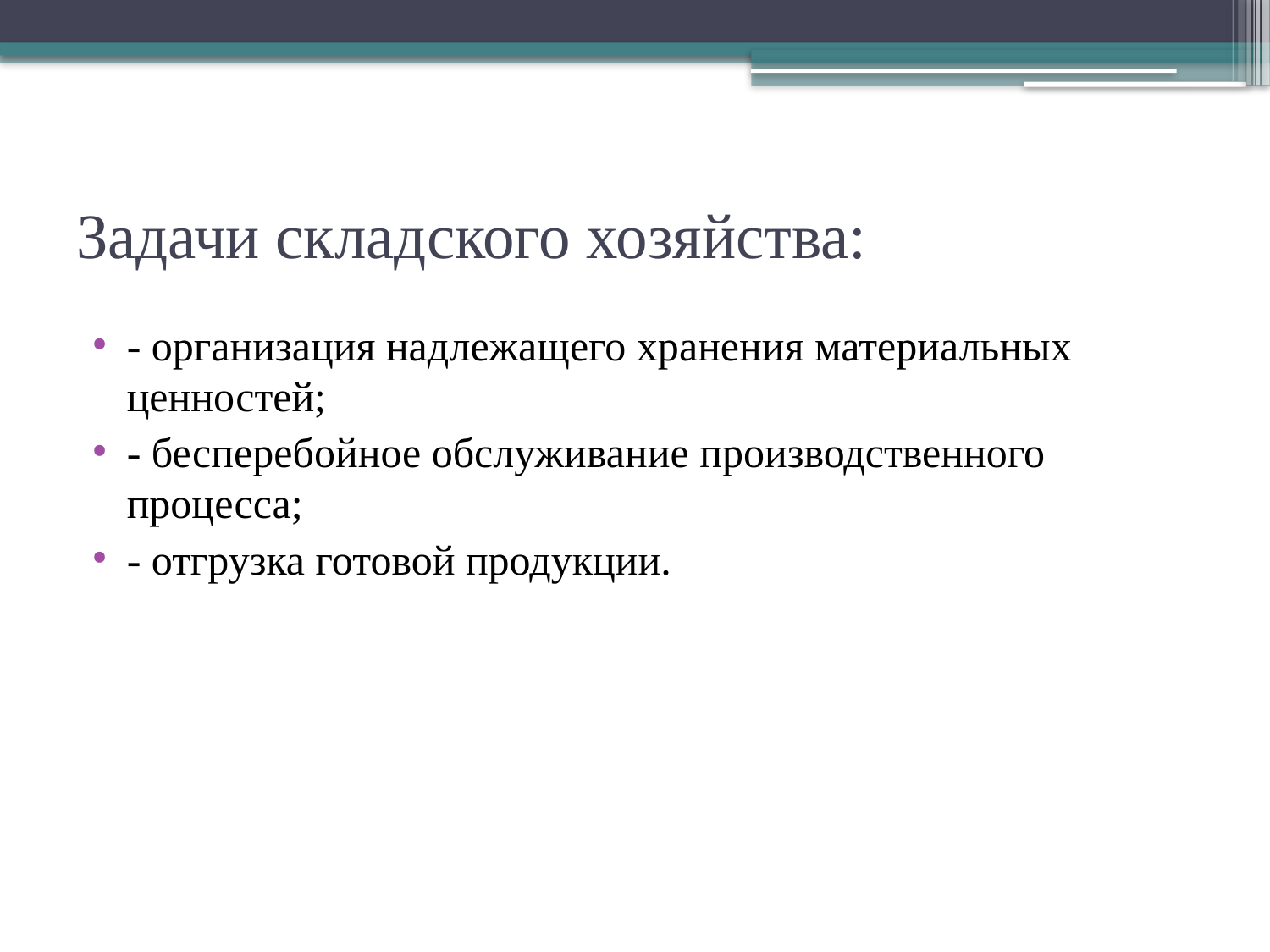

# Задачи складского хозяйства:
- организация надлежащего хранения материальных ценностей;
- бесперебойное обслуживание производственного процесса;
- отгрузка готовой продукции.